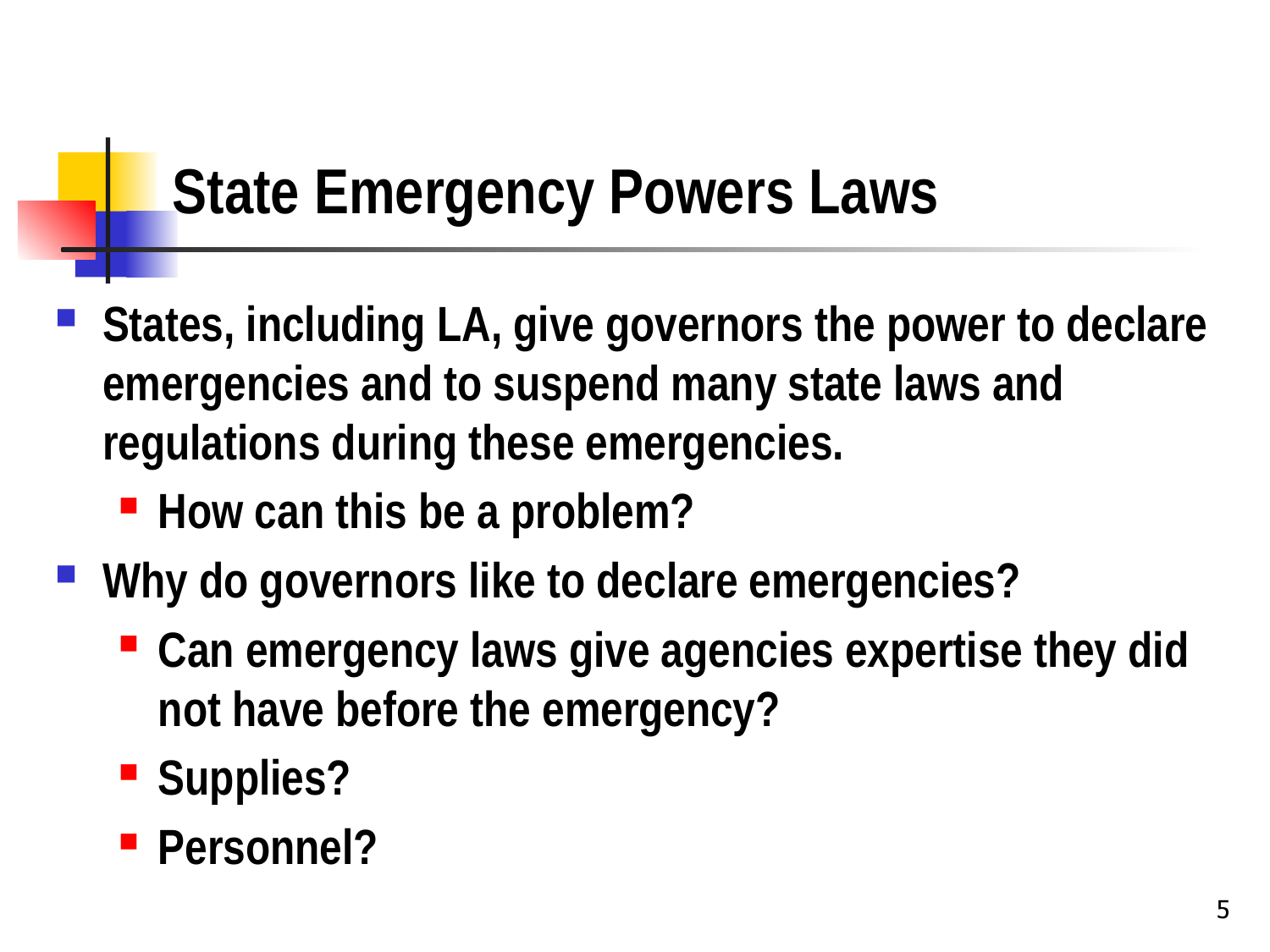

# State Emergency Powers Laws
States, including LA, give governors the power to declare emergencies and to suspend many state laws and regulations during these emergencies.
How can this be a problem?
Why do governors like to declare emergencies?
Can emergency laws give agencies expertise they did not have before the emergency?
Supplies?
Personnel?
5